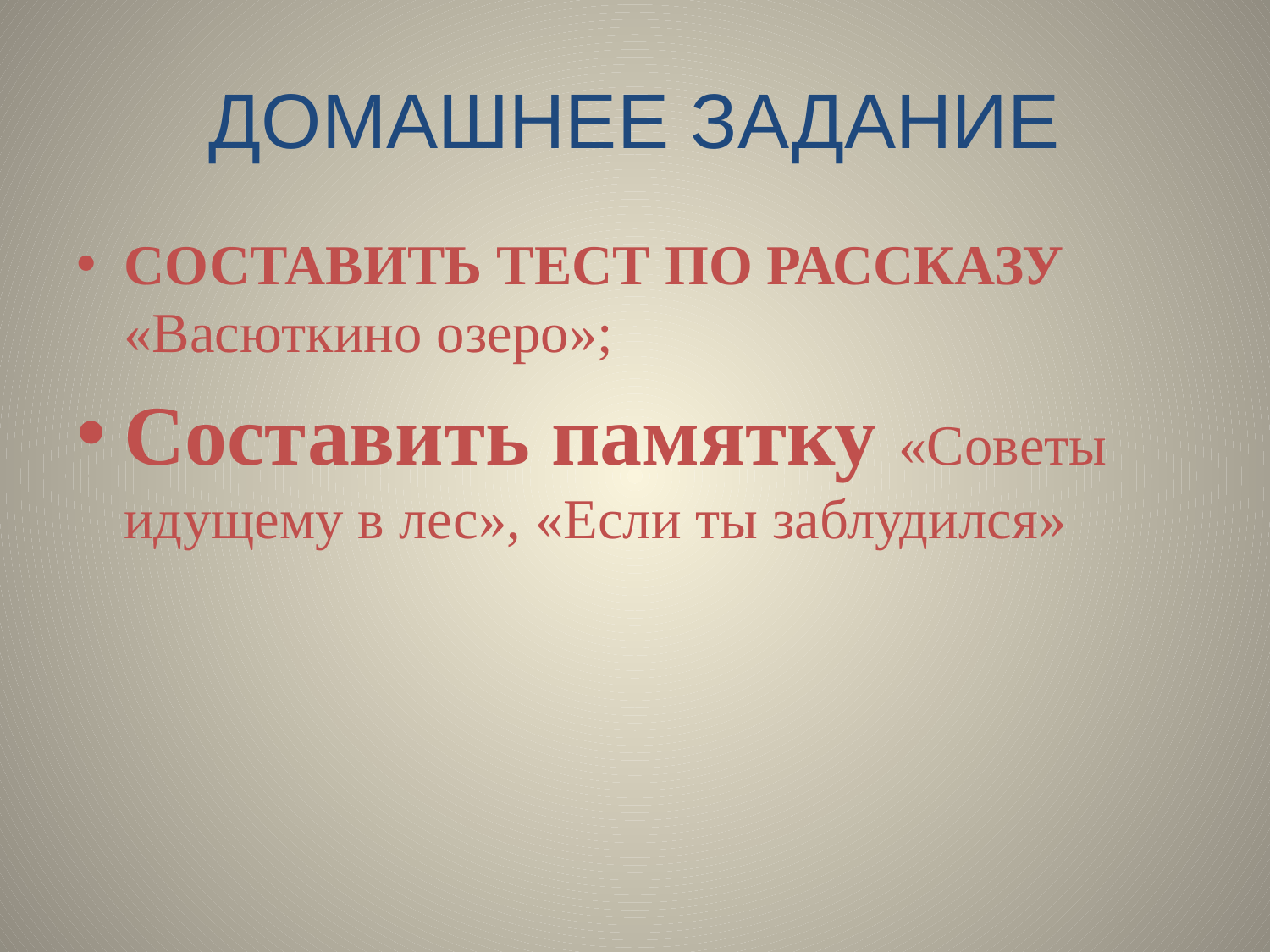

# ДОМАШНЕЕ ЗАДАНИЕ
СОСТАВИТЬ ТЕСТ ПО РАССКАЗУ «Васюткино озеро»;
Составить памятку «Советы идущему в лес», «Если ты заблудился»